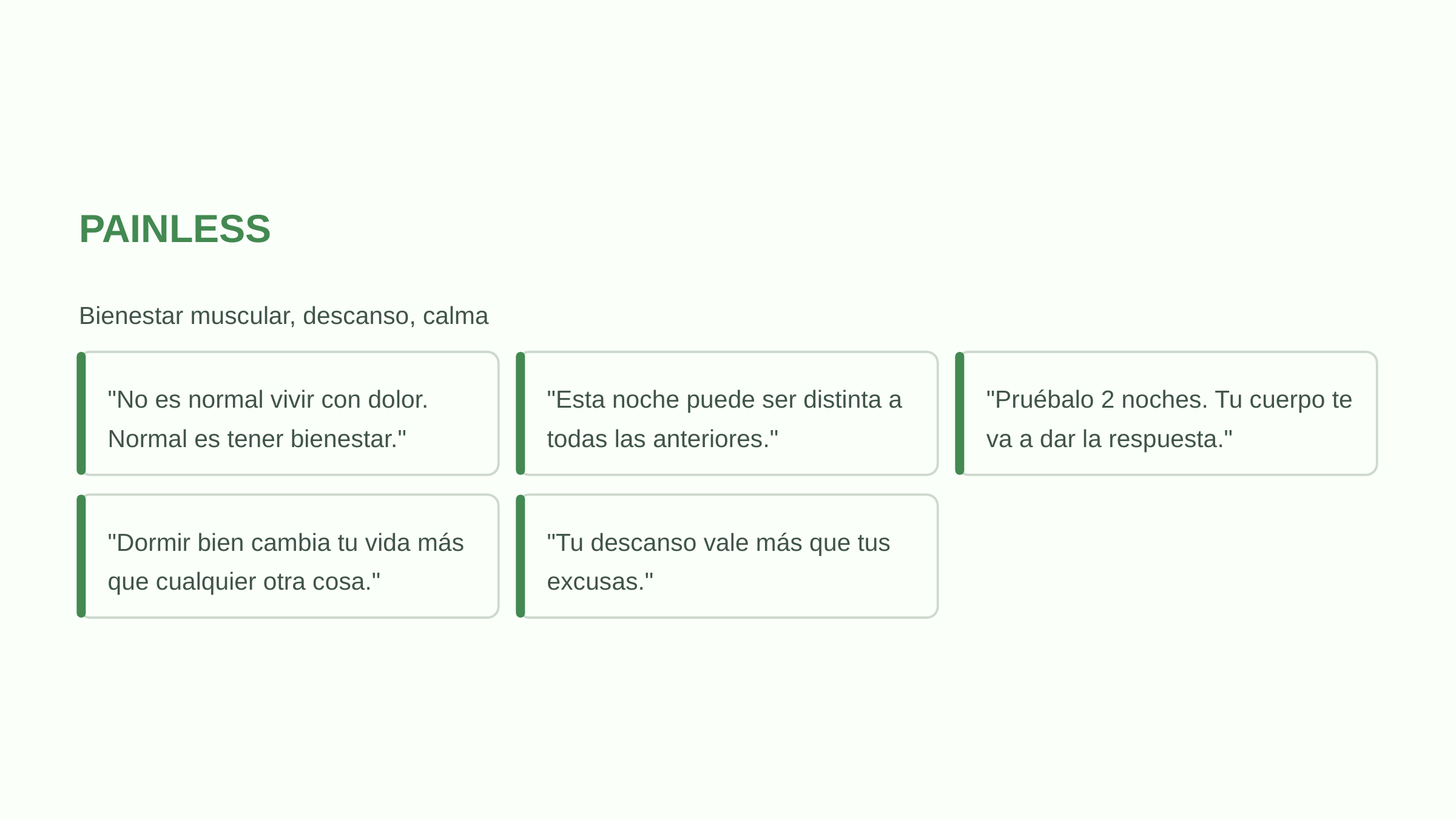

PAINLESS
Bienestar muscular, descanso, calma

"No es normal vivir con dolor. Normal es tener bienestar."
"Esta noche puede ser distinta a todas las anteriores."
"Pruébalo 2 noches. Tu cuerpo te va a dar la respuesta."

"Dormir bien cambia tu vida más que cualquier otra cosa."
"Tu descanso vale más que tus excusas."